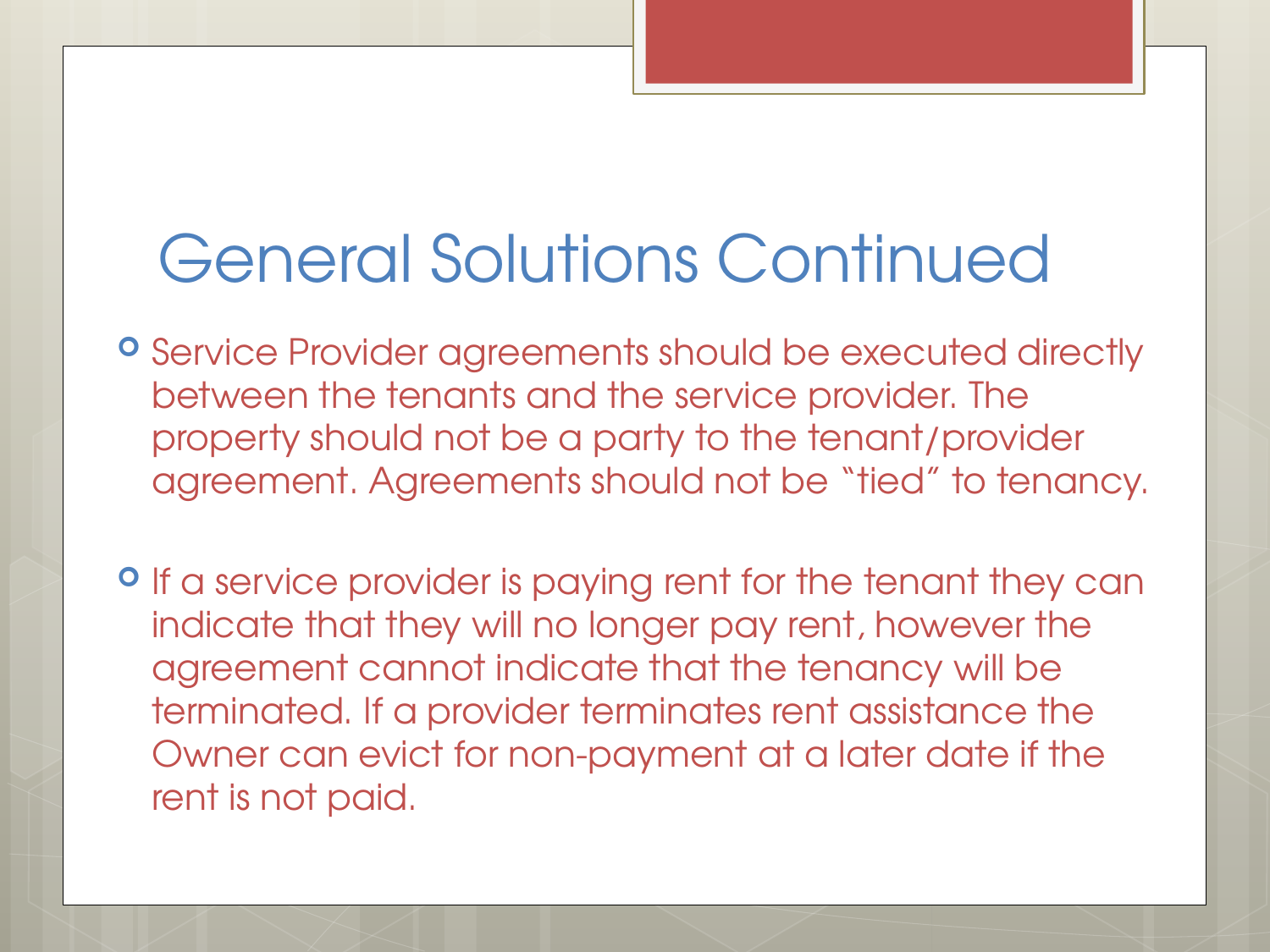

# General Solutions Continued
Service Provider agreements should be executed directly between the tenants and the service provider. The property should not be a party to the tenant/provider agreement. Agreements should not be “tied” to tenancy.

If a service provider is paying rent for the tenant they can indicate that they will no longer pay rent, however the agreement cannot indicate that the tenancy will be terminated. If a provider terminates rent assistance the Owner can evict for non-payment at a later date if the rent is not paid.